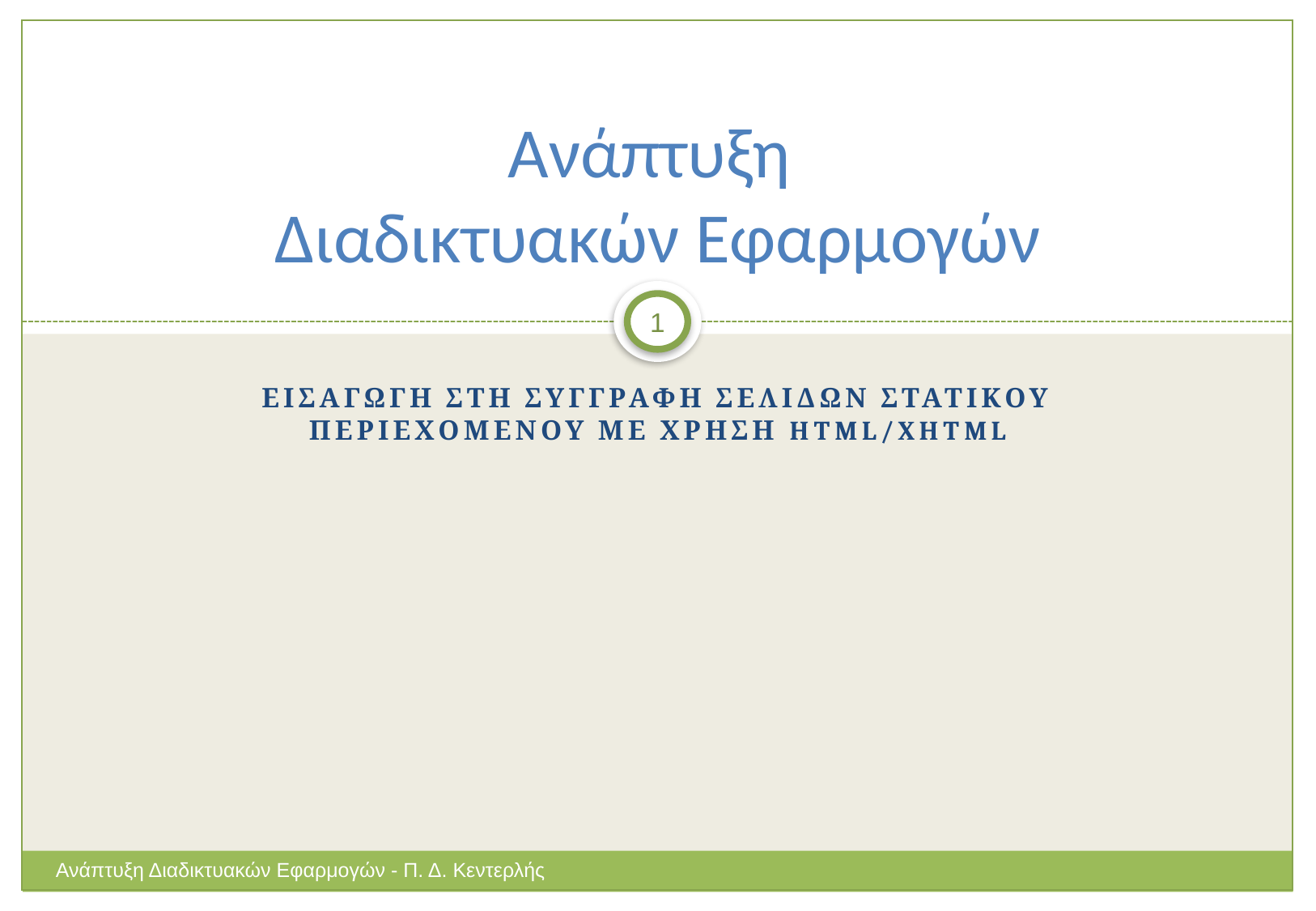

# Ανάπτυξη Διαδικτυακών Εφαρμογών
1
ΕΙΣΑΓΩΓΗ ΣΤΗ ΣΥΓΓΡΑΦΗ ΣΕΛΙΔΩΝ ΣΤΑΤΙΚΟΥ ΠΕΡΙΕΧΟΜΕΝΟΥ ΜΕ ΧΡΗΣΗ HTML/XHTML
Ανάπτυξη Διαδικτυακών Εφαρμογών - Π. Δ. Κεντερλής